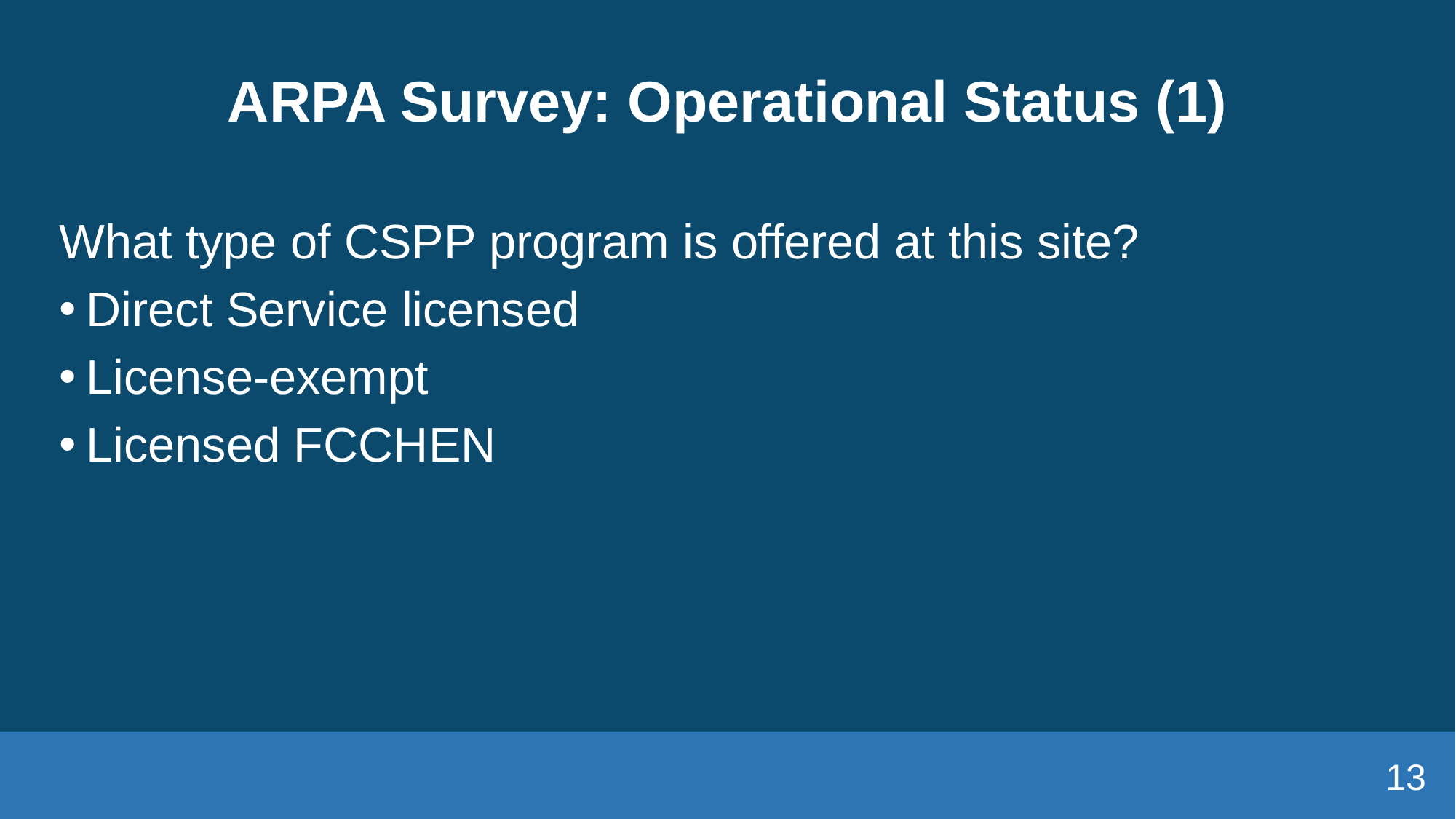

# ARPA Survey: Operational Status (1)
What type of CSPP program is offered at this site?
Direct Service licensed
License-exempt
Licensed FCCHEN
13